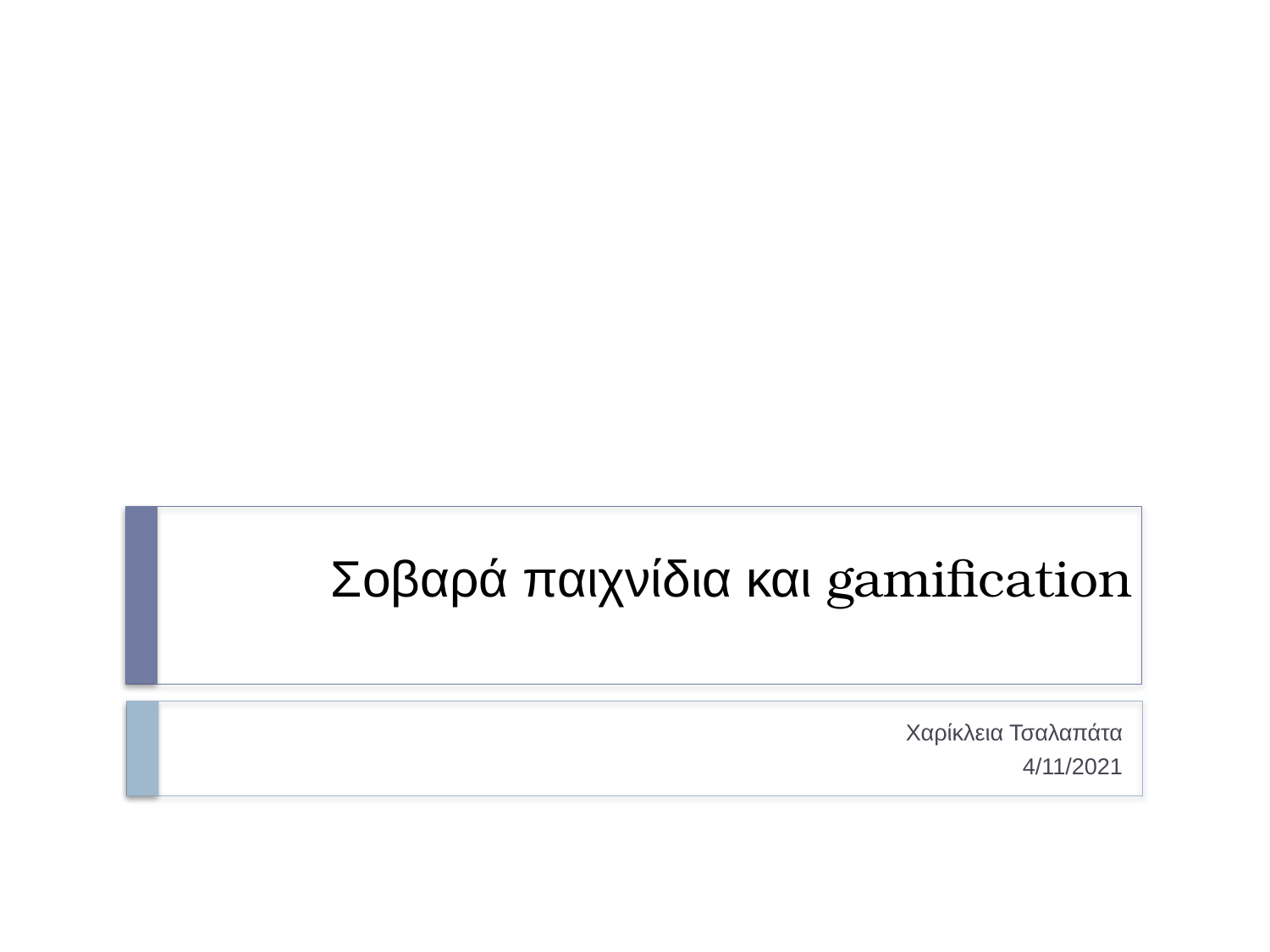

# Σοβαρά παιχνίδια και gamification
Χαρίκλεια Τσαλαπάτα
4/11/2021